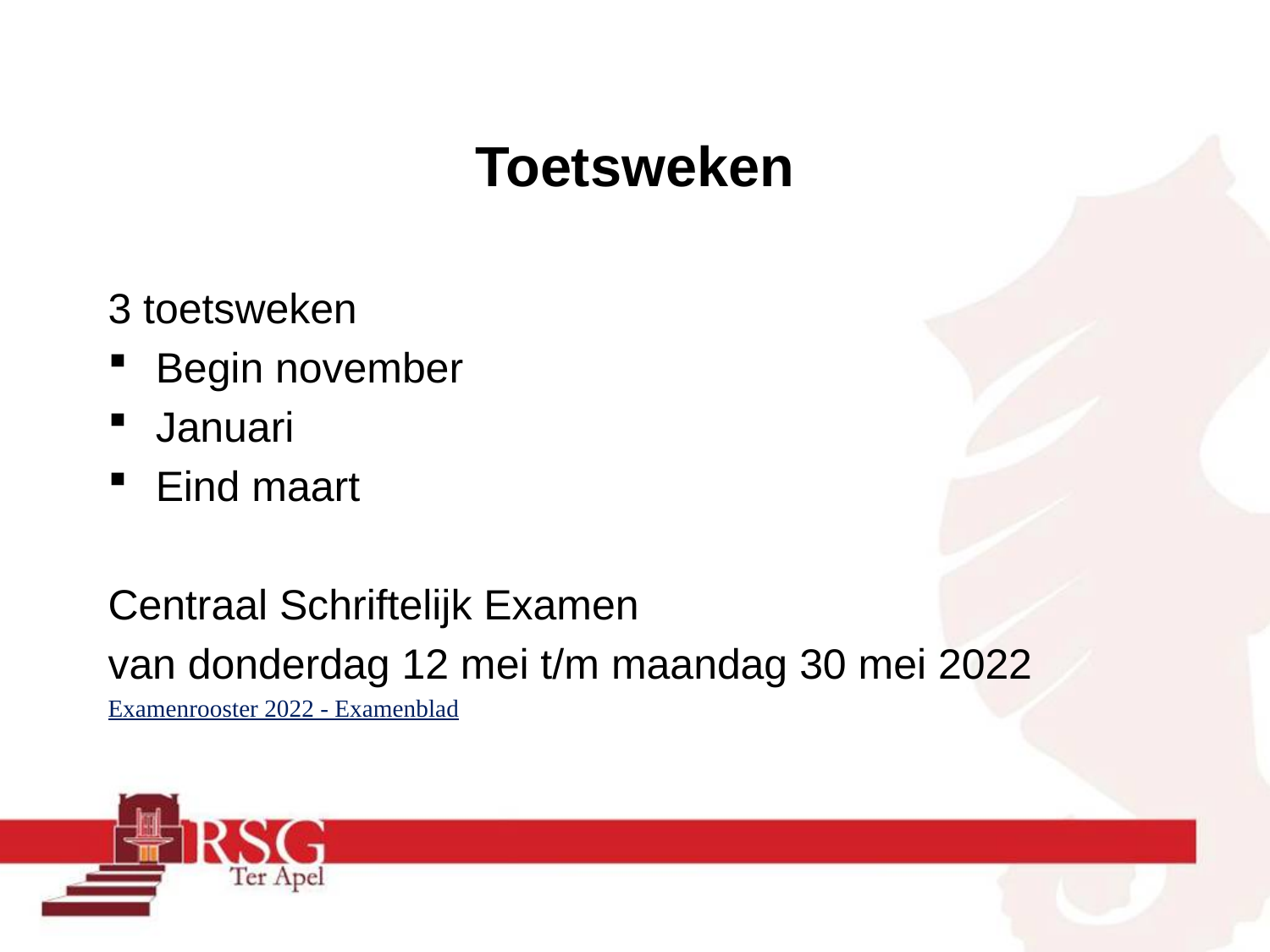

# Toetsweken
3 toetsweken
Begin november
Januari
Eind maart

Centraal Schriftelijk Examen
van donderdag 12 mei t/m maandag 30 mei 2022
Examenrooster 2022 - Examenblad